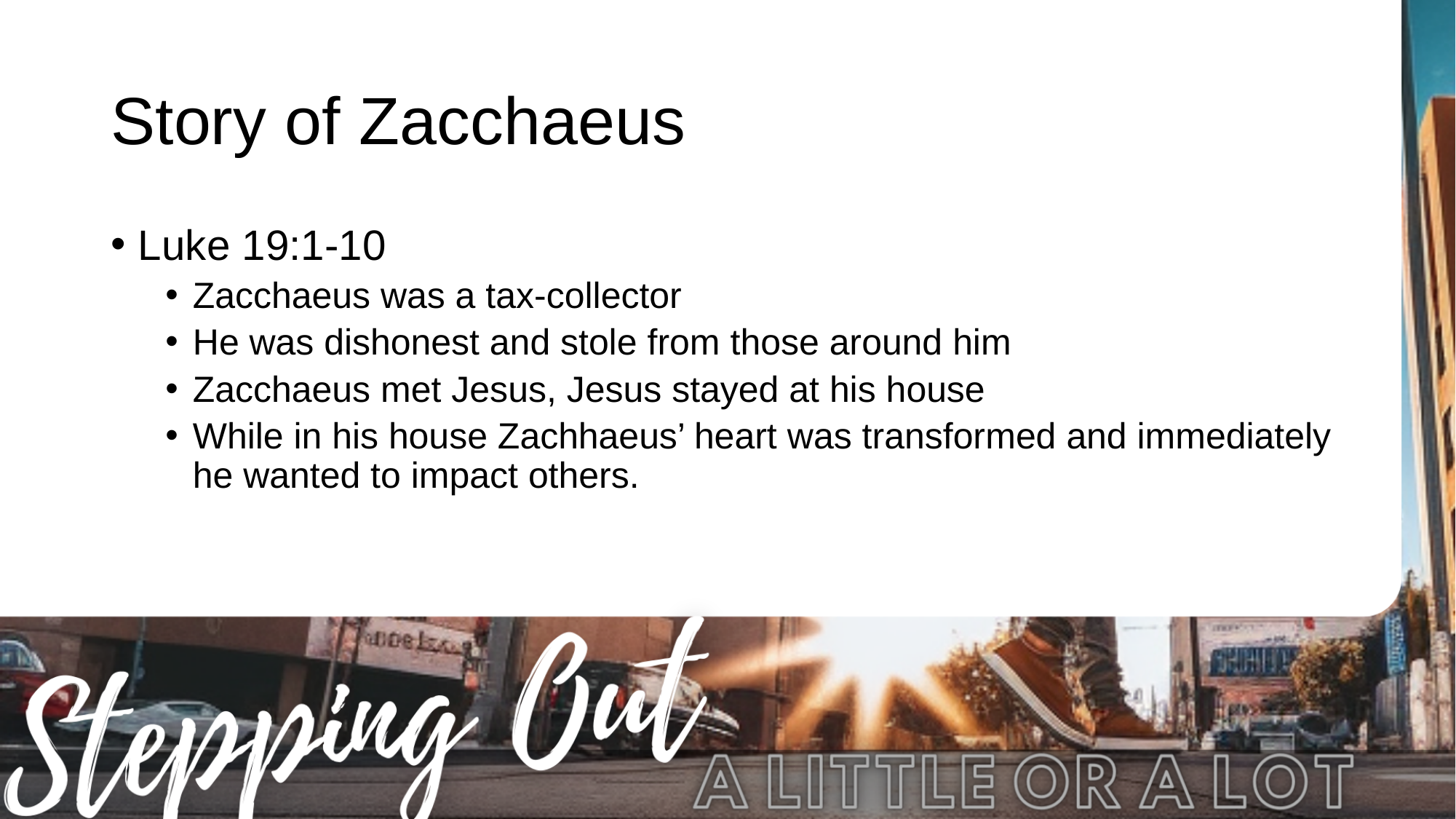

# Story of Zacchaeus
Luke 19:1-10
Zacchaeus was a tax-collector
He was dishonest and stole from those around him
Zacchaeus met Jesus, Jesus stayed at his house
While in his house Zachhaeus’ heart was transformed and immediately he wanted to impact others.